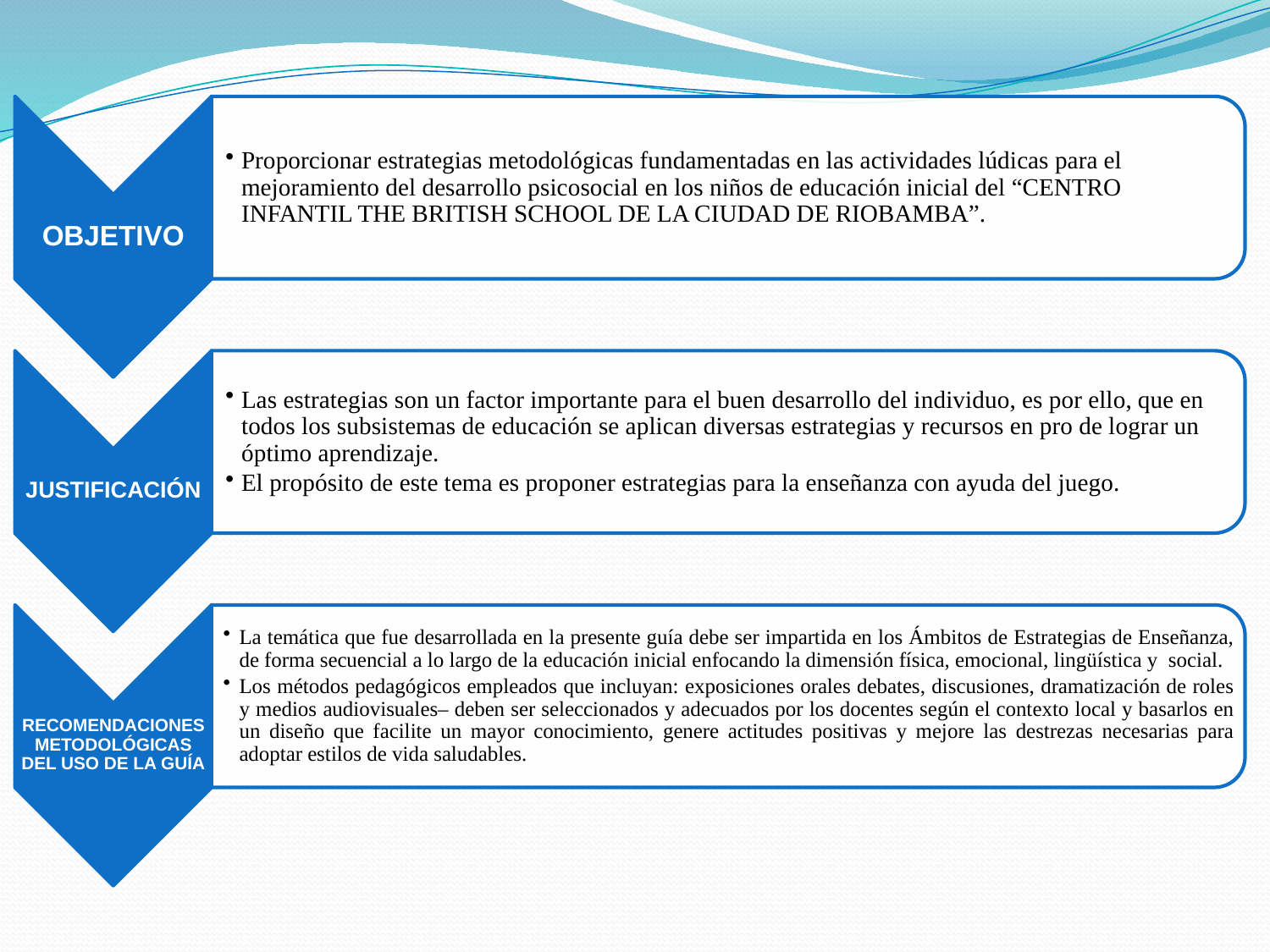

OBJETIVO
Proporcionar estrategias metodológicas fundamentadas en las actividades lúdicas para el mejoramiento del desarrollo psicosocial en los niños de educación inicial del “CENTRO INFANTIL THE BRITISH SCHOOL DE LA CIUDAD DE RIOBAMBA”.
JUSTIFICACIÓN
Las estrategias son un factor importante para el buen desarrollo del individuo, es por ello, que en todos los subsistemas de educación se aplican diversas estrategias y recursos en pro de lograr un óptimo aprendizaje.
El propósito de este tema es proponer estrategias para la enseñanza con ayuda del juego.
RECOMENDACIONES METODOLÓGICAS DEL USO DE LA GUÍA
La temática que fue desarrollada en la presente guía debe ser impartida en los Ámbitos de Estrategias de Enseñanza, de forma secuencial a lo largo de la educación inicial enfocando la dimensión física, emocional, lingüística y  social.
Los métodos pedagógicos empleados que incluyan: exposiciones orales debates, discusiones, dramatización de roles y medios audiovisuales– deben ser seleccionados y adecuados por los docentes según el contexto local y basarlos en un diseño que facilite un mayor conocimiento, genere actitudes positivas y mejore las destrezas necesarias para adoptar estilos de vida saludables.